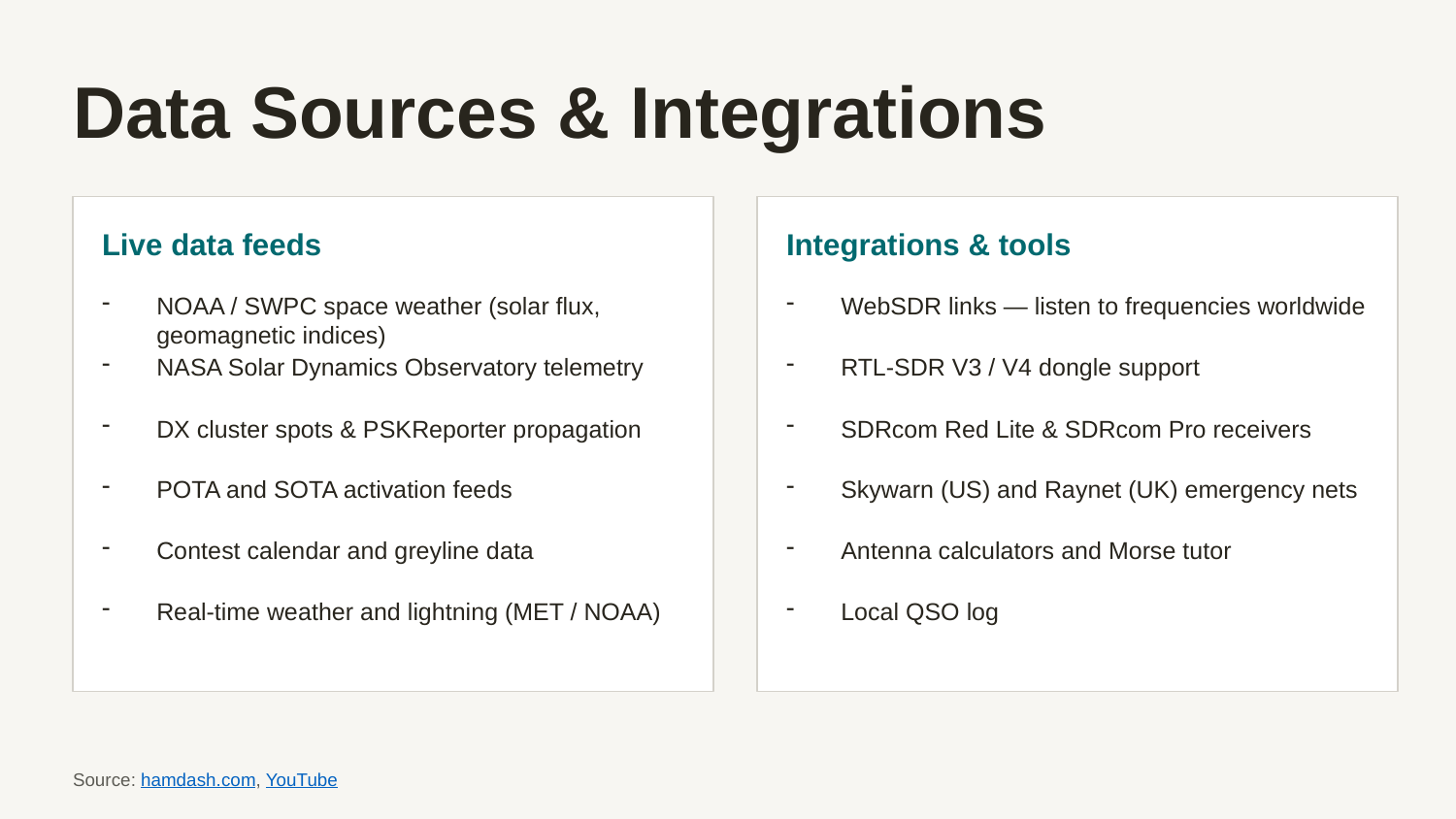

Data Sources & Integrations

Live data feeds
Integrations & tools
NOAA / SWPC space weather (solar flux, geomagnetic indices)
WebSDR links — listen to frequencies worldwide
NASA Solar Dynamics Observatory telemetry
RTL-SDR V3 / V4 dongle support
DX cluster spots & PSKReporter propagation
SDRcom Red Lite & SDRcom Pro receivers
POTA and SOTA activation feeds
Skywarn (US) and Raynet (UK) emergency nets
Contest calendar and greyline data
Antenna calculators and Morse tutor
Real-time weather and lightning (MET / NOAA)
Local QSO log
Source: hamdash.com, YouTube